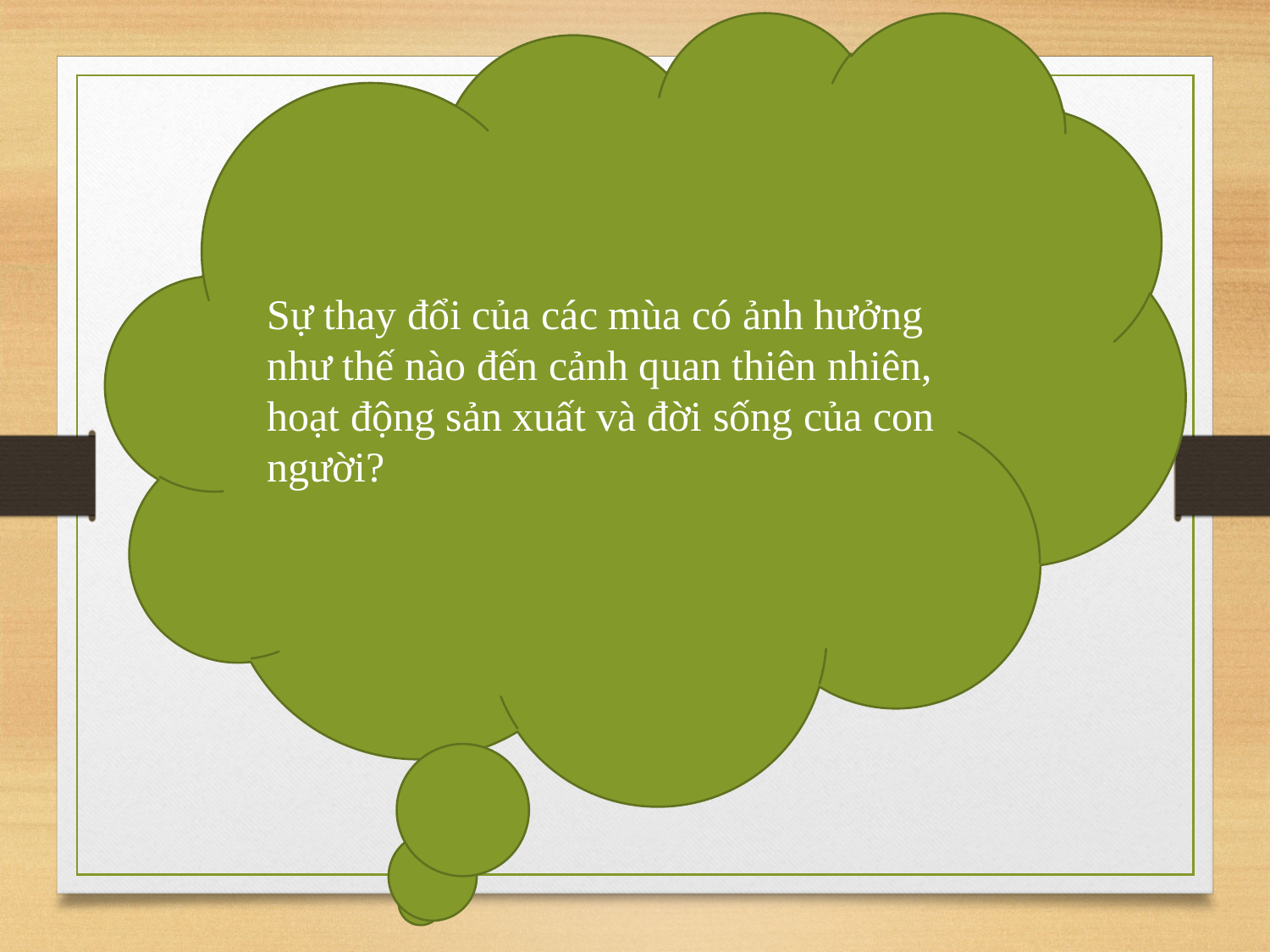

Sự thay đổi của các mùa có ảnh hưởng như thế nào đến cảnh quan thiên nhiên, hoạt động sản xuất và đời sống của con người?